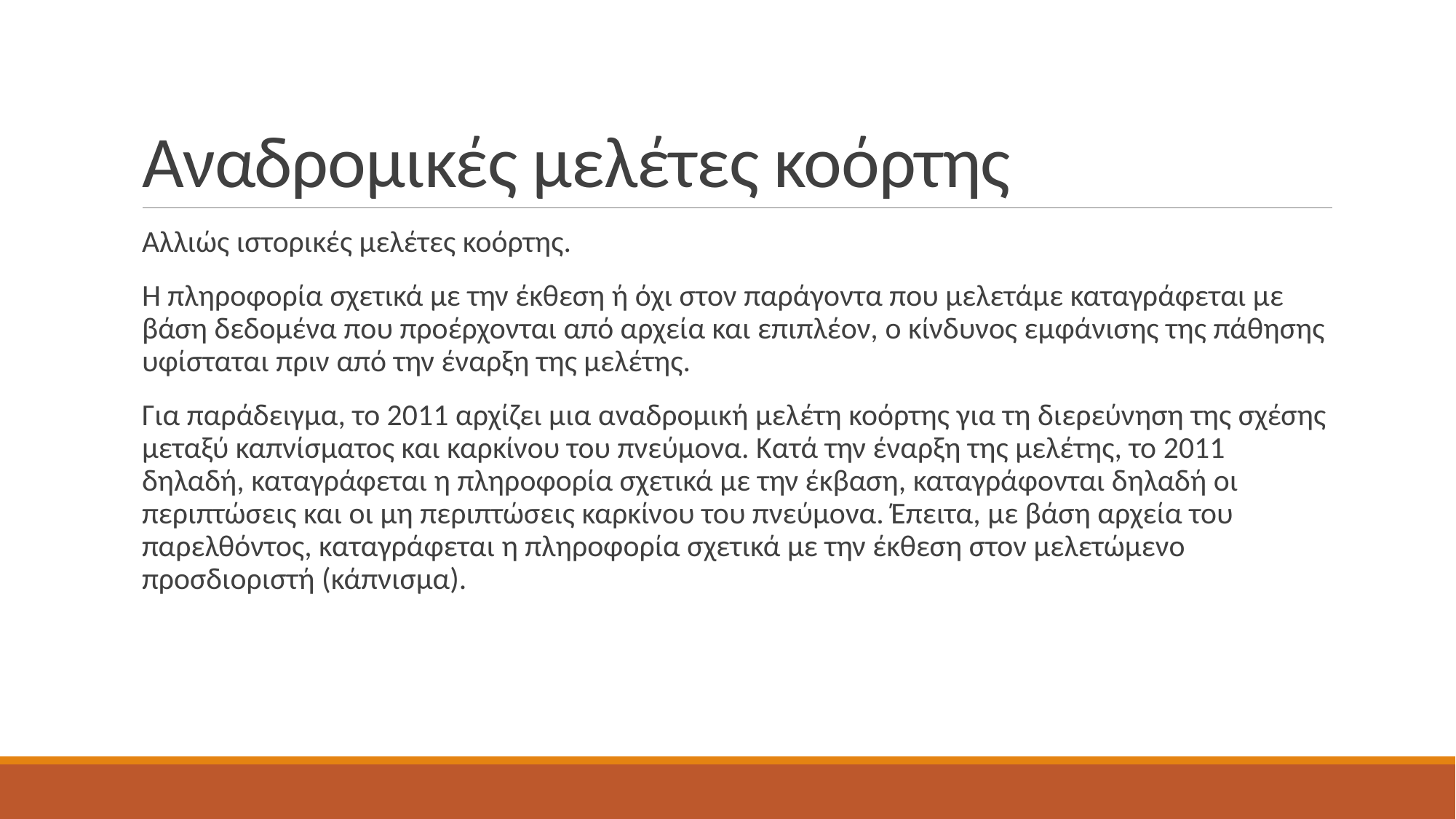

# Αναδρομικές μελέτες κοόρτης
Αλλιώς ιστορικές μελέτες κοόρτης.
Η πληροφορία σχετικά με την έκθεση ή όχι στον παράγοντα που μελετάμε καταγράφεται με βάση δεδομένα που προέρχονται από αρχεία και επιπλέον, ο κίνδυνος εμφάνισης της πάθησης υφίσταται πριν από την έναρξη της μελέτης.
Για παράδειγμα, το 2011 αρχίζει μια αναδρομική μελέτη κοόρτης για τη διερεύνηση της σχέσης μεταξύ καπνίσματος και καρκίνου του πνεύμονα. Κατά την έναρξη της μελέτης, το 2011 δηλαδή, καταγράφεται η πληροφορία σχετικά με την έκβαση, καταγράφονται δηλαδή οι περιπτώσεις και οι μη περιπτώσεις καρκίνου του πνεύμονα. Έπειτα, με βάση αρχεία του παρελθόντος, καταγράφεται η πληροφορία σχετικά με την έκθεση στον μελετώμενο προσδιοριστή (κάπνισμα).